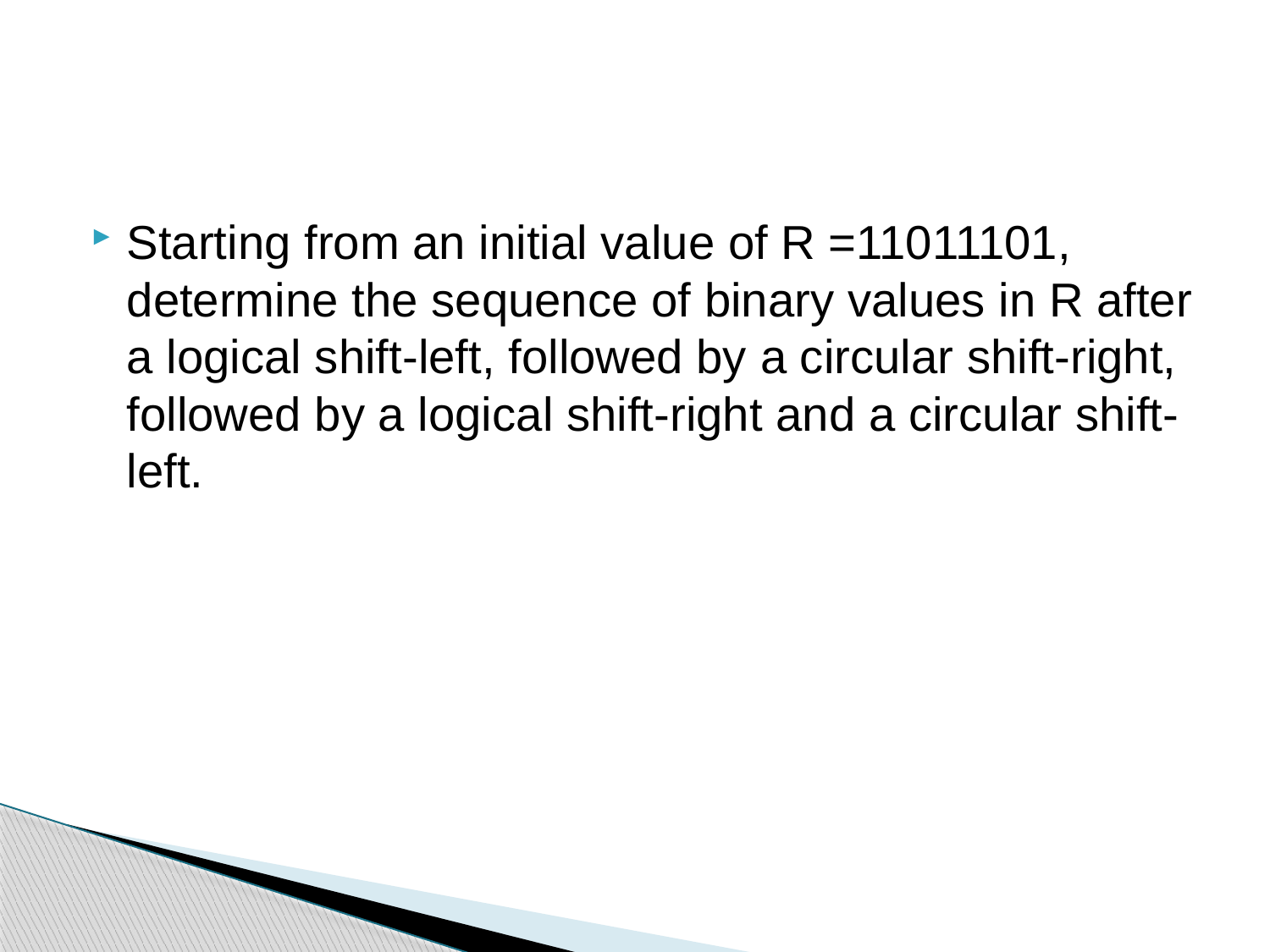

#
Starting from an initial value of R =11011101, determine the sequence of binary values in R after a logical shift-left, followed by a circular shift-right, followed by a logical shift-right and a circular shift-left.